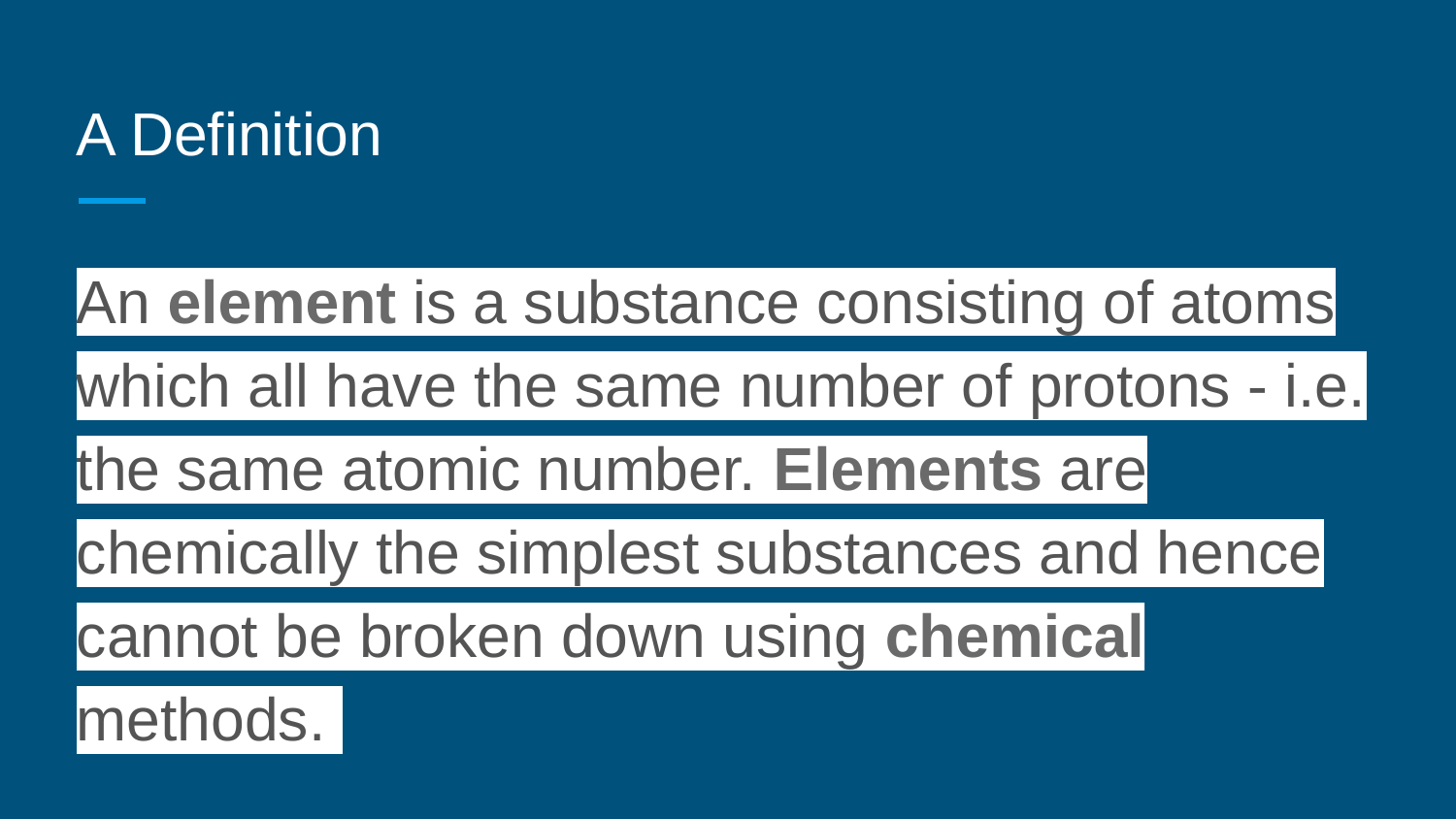

# A Definition
An element is a substance consisting of atoms which all have the same number of protons - i.e. the same atomic number. Elements are chemically the simplest substances and hence cannot be broken down using chemical methods.